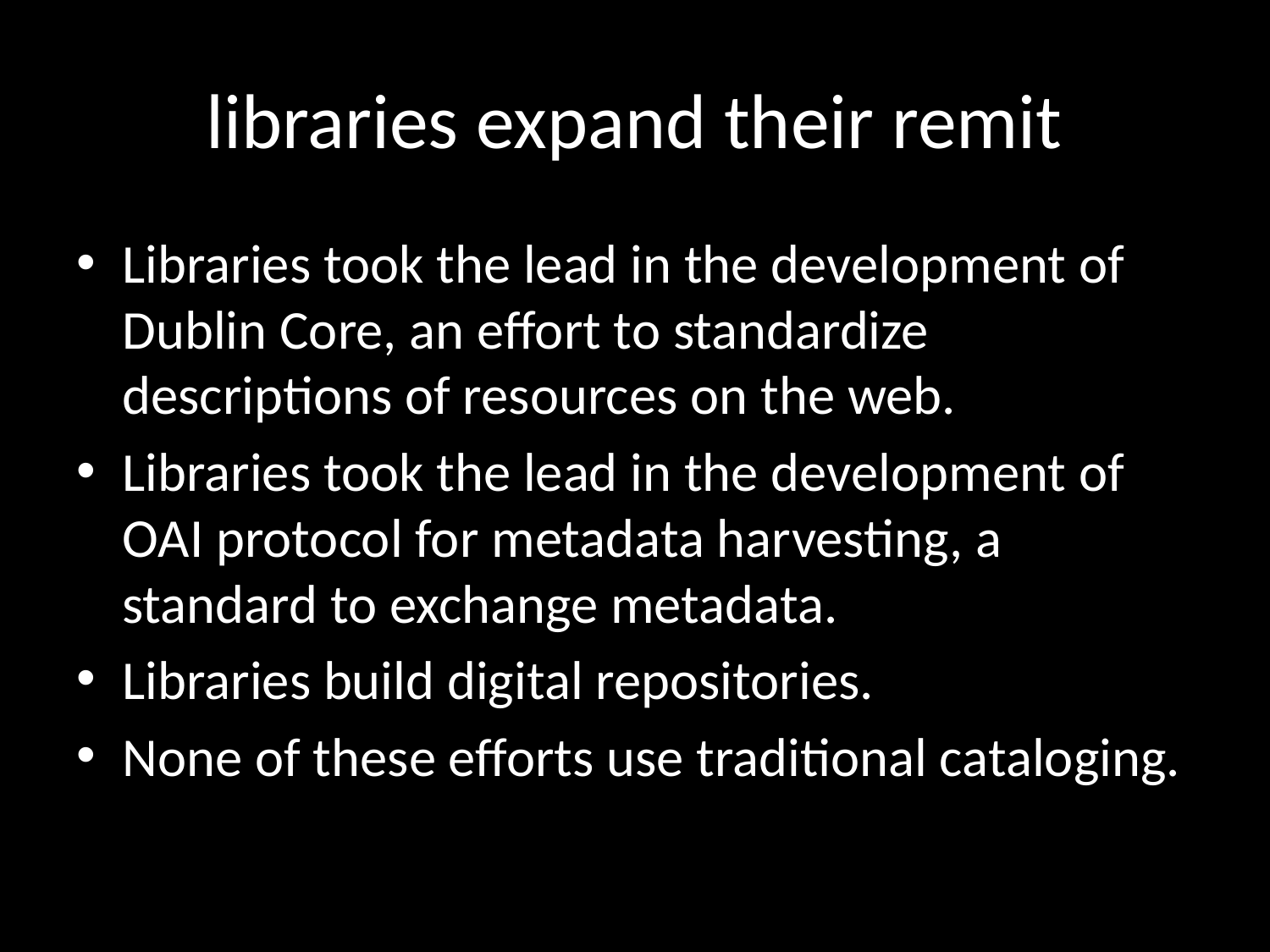

# libraries expand their remit
Libraries took the lead in the development of Dublin Core, an effort to standardize descriptions of resources on the web.
Libraries took the lead in the development of OAI protocol for metadata harvesting, a standard to exchange metadata.
Libraries build digital repositories.
None of these efforts use traditional cataloging.